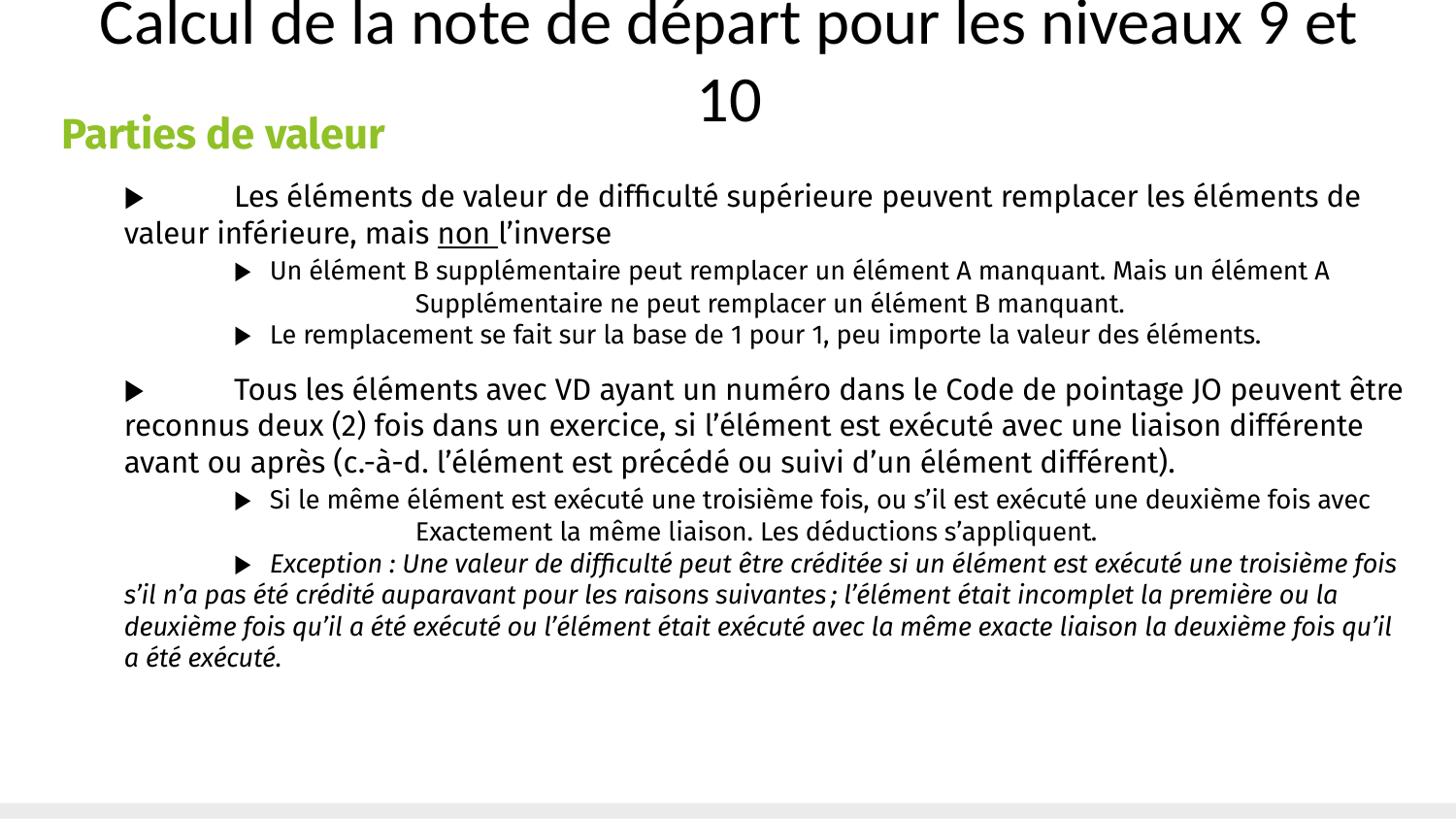

# Calcul de la note de départ pour les niveaux 9 et 10
Parties de valeur
▶	Les éléments de valeur de difficulté supérieure peuvent remplacer les éléments de valeur inférieure, mais non l’inverse
	▶	Un élément B supplémentaire peut remplacer un élément A manquant. Mais un élément A 			Supplémentaire ne peut remplacer un élément B manquant.
	▶	Le remplacement se fait sur la base de 1 pour 1, peu importe la valeur des éléments.
▶	Tous les éléments avec VD ayant un numéro dans le Code de pointage JO peuvent être reconnus deux (2) fois dans un exercice, si l’élément est exécuté avec une liaison différente avant ou après (c.-à-d. l’élément est précédé ou suivi d’un élément différent).
	▶	Si le même élément est exécuté une troisième fois, ou s’il est exécuté une deuxième fois avec 			Exactement la même liaison. Les déductions s’appliquent.
	▶	Exception : Une valeur de difficulté peut être créditée si un élément est exécuté une troisième fois s’il n’a pas été crédité auparavant pour les raisons suivantes ; l’élément était incomplet la première ou la deuxième fois qu’il a été exécuté ou l’élément était exécuté avec la même exacte liaison la deuxième fois qu’il a été exécuté.